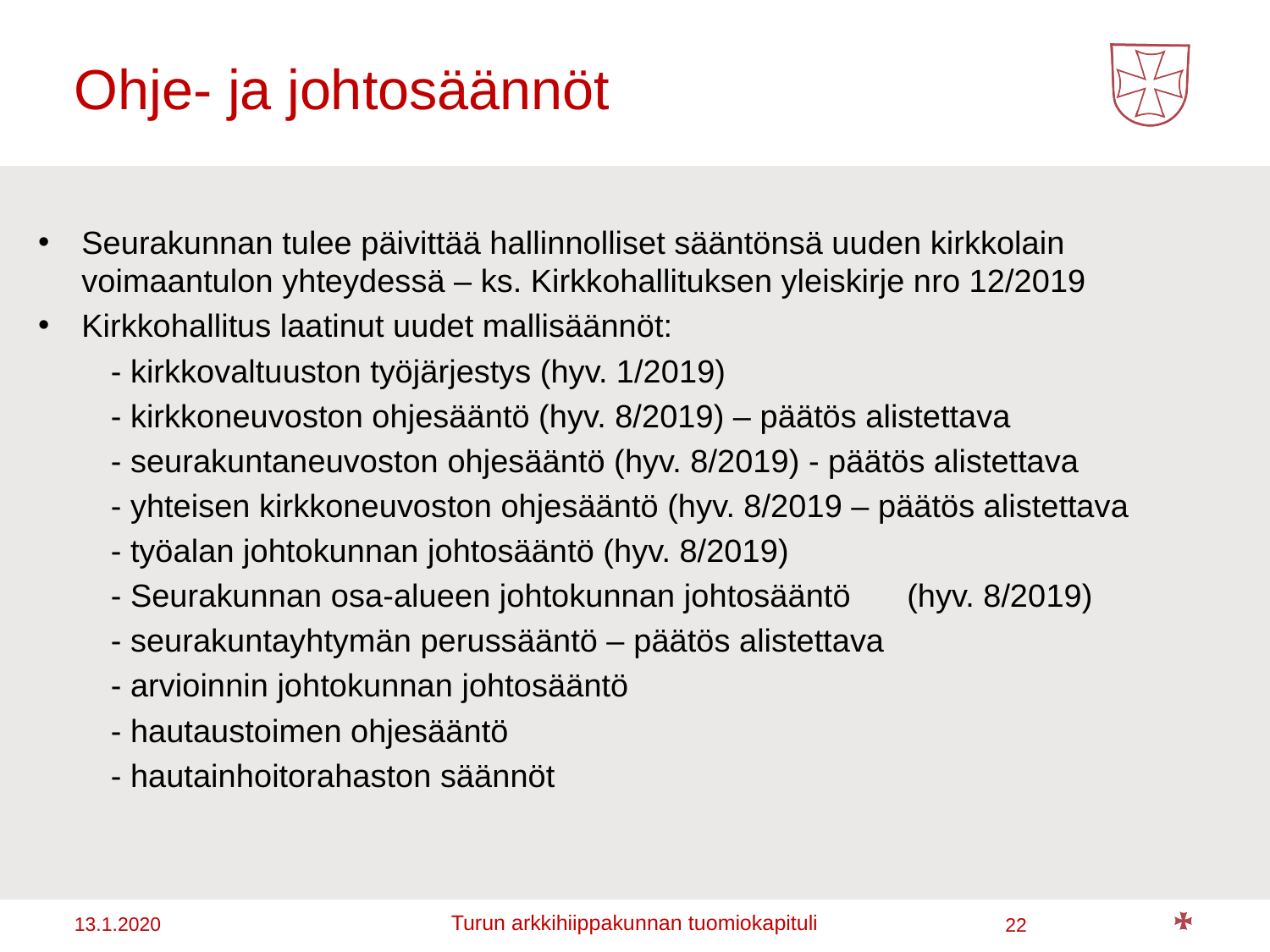

# Ohje- ja johtosäännöt
Seurakunnan tulee päivittää hallinnolliset sääntönsä uuden kirkkolain voimaantulon yhteydessä – ks. Kirkkohallituksen yleiskirje nro 12/2019
Kirkkohallitus laatinut uudet mallisäännöt:
	- kirkkovaltuuston työjärjestys (hyv. 1/2019)
	- kirkkoneuvoston ohjesääntö (hyv. 8/2019) – päätös alistettava
	- seurakuntaneuvoston ohjesääntö (hyv. 8/2019) - päätös alistettava
	- yhteisen kirkkoneuvoston ohjesääntö (hyv. 8/2019 – päätös alistettava
	- työalan johtokunnan johtosääntö (hyv. 8/2019)
	- Seurakunnan osa-alueen johtokunnan johtosääntö 	(hyv. 8/2019)
	- seurakuntayhtymän perussääntö – päätös alistettava
	- arvioinnin johtokunnan johtosääntö
    	- hautaustoimen ohjesääntö
	- hautainhoitorahaston säännöt

13.1.2020
22
Turun arkkihiippakunnan tuomiokapituli